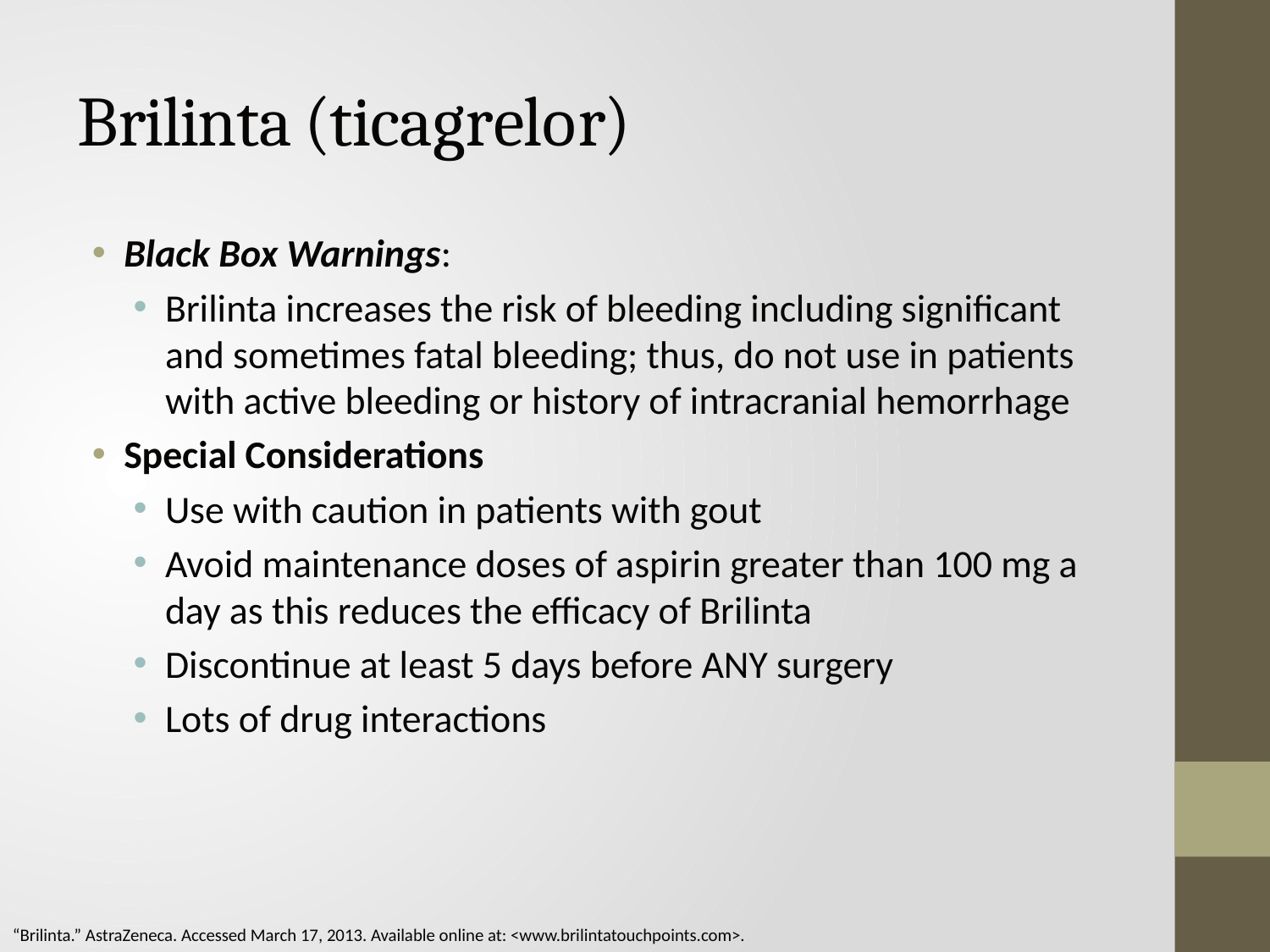

# Brilinta (ticagrelor)
Black Box Warnings:
Brilinta increases the risk of bleeding including significant and sometimes fatal bleeding; thus, do not use in patients with active bleeding or history of intracranial hemorrhage
Special Considerations
Use with caution in patients with gout
Avoid maintenance doses of aspirin greater than 100 mg a day as this reduces the efficacy of Brilinta
Discontinue at least 5 days before ANY surgery
Lots of drug interactions
“Brilinta.” AstraZeneca. Accessed March 17, 2013. Available online at: <www.brilintatouchpoints.com>.